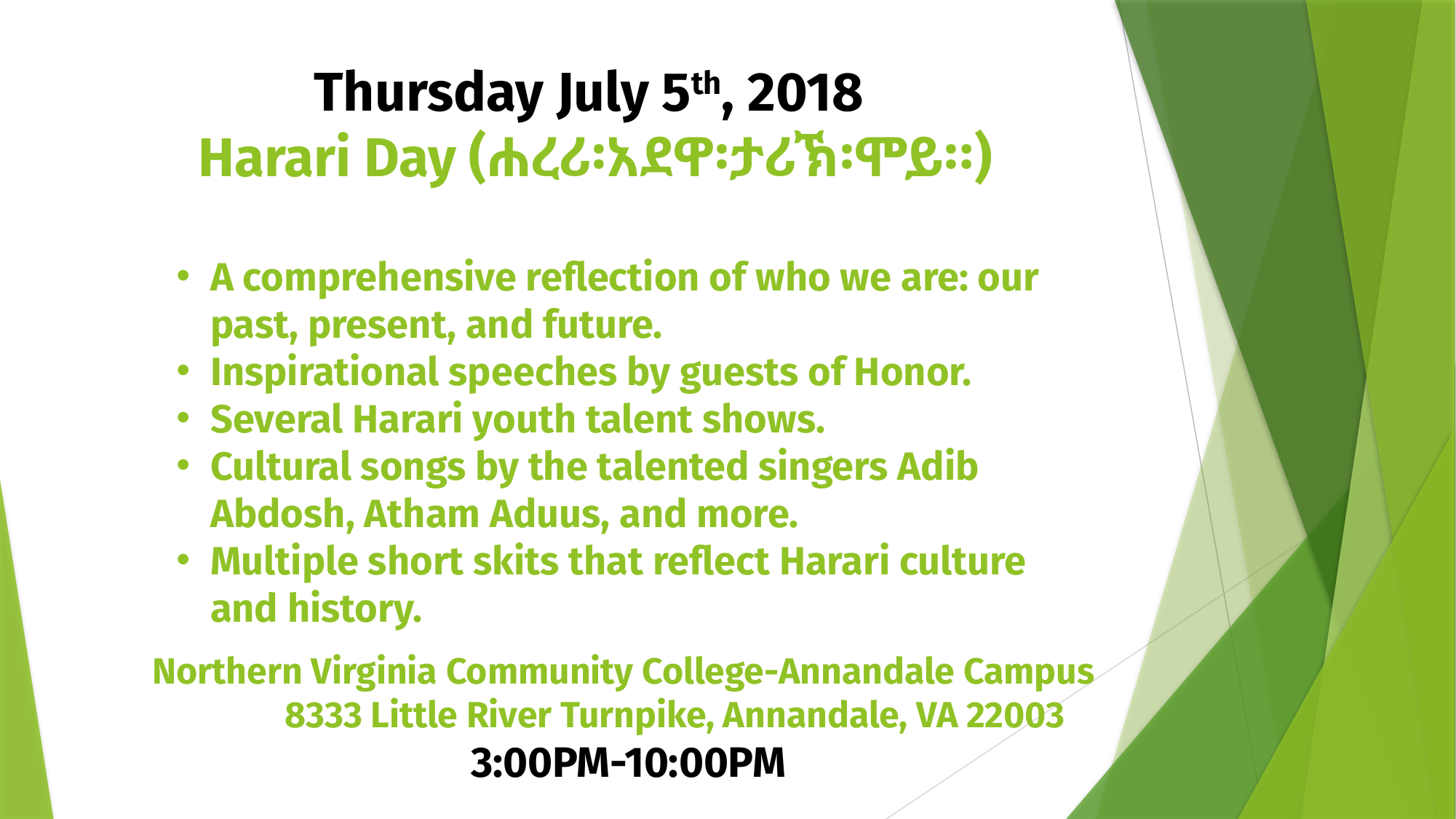

# Thursday July 5th, 2018 Harari Day (ሐረሪ፡አደዋ፡ታሪኽ፡ሞይ።)
A comprehensive reflection of who we are: our past, present, and future.
Inspirational speeches by guests of Honor.
Several Harari youth talent shows.
Cultural songs by the talented singers Adib Abdosh, Atham Aduus, and more.
Multiple short skits that reflect Harari culture and history.
Northern Virginia Community College-Annandale Campus
            8333 Little River Turnpike, Annandale, VA 22003
 3:00PM-10:00PM